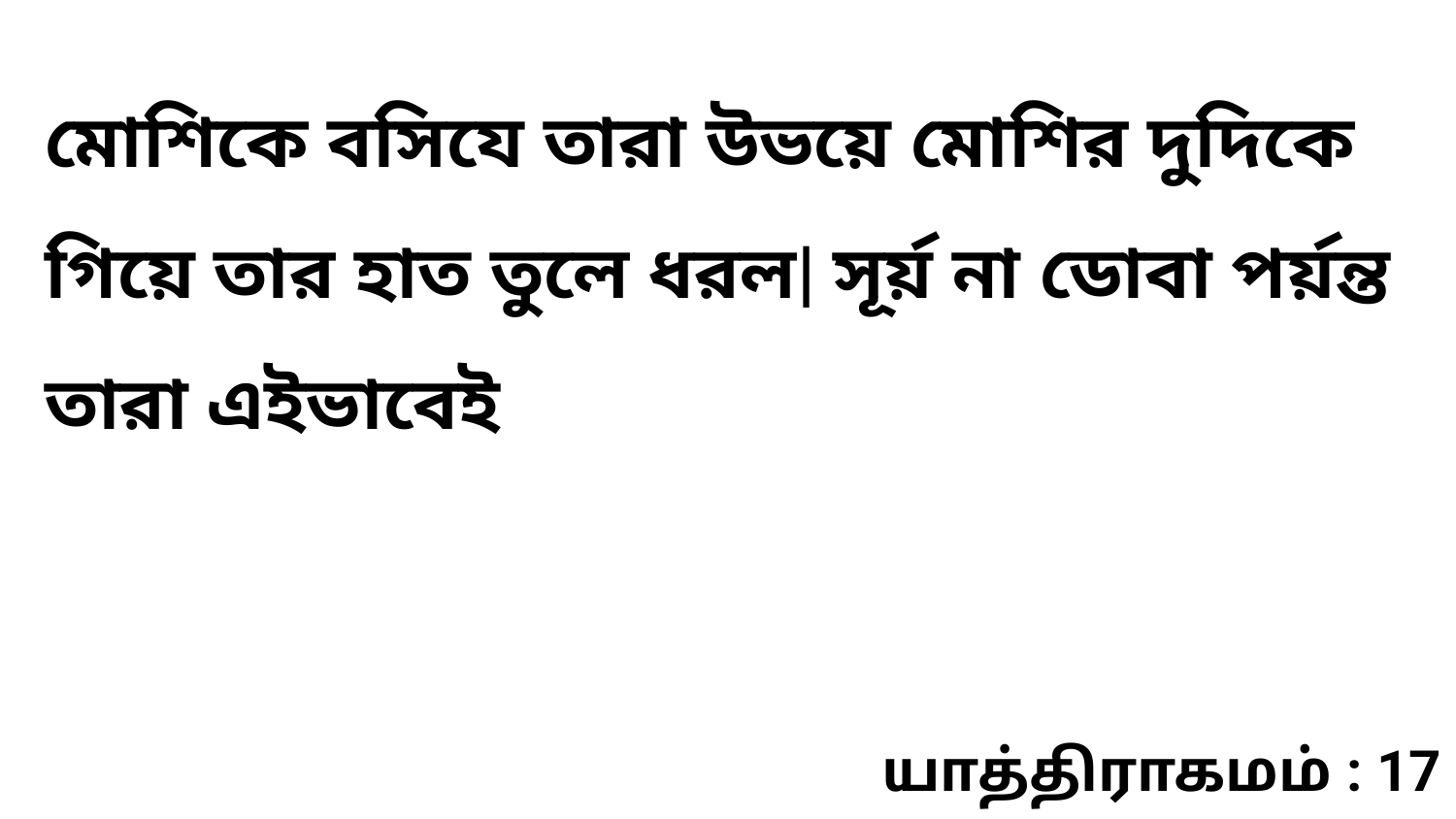

মোশিকে বসিযে তারা উভয়ে মোশির দুদিকে গিয়ে তার হাত তুলে ধরল| সূর্য় না ডোবা পর্য়ন্ত তারা এইভাবেই
யாத்திராகமம் : 17